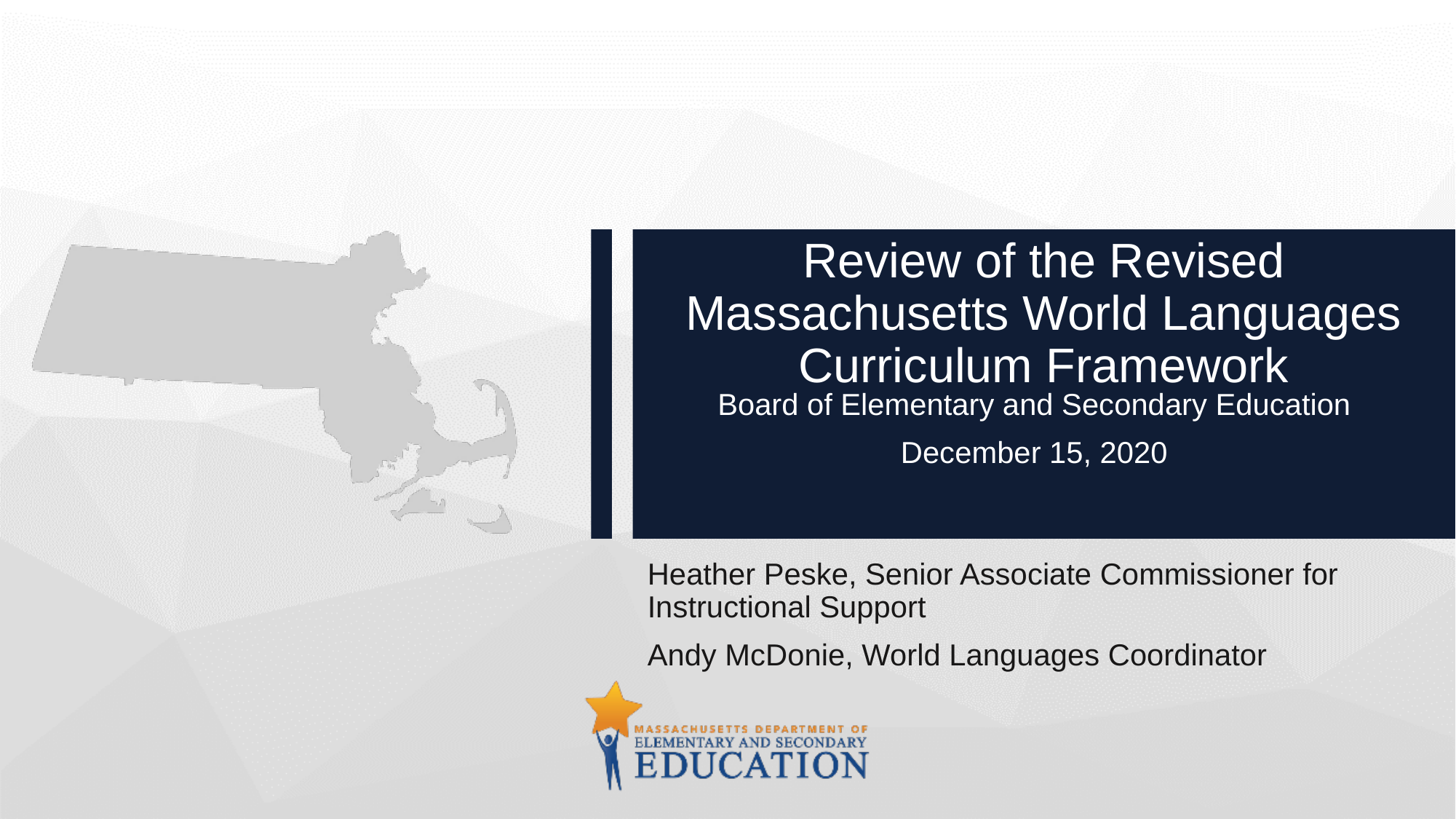

# Review of the Revised Massachusetts World Languages Curriculum Framework
Board of Elementary and Secondary Education
December 15, 2020
Heather Peske, Senior Associate Commissioner for Instructional Support
Andy McDonie, World Languages Coordinator